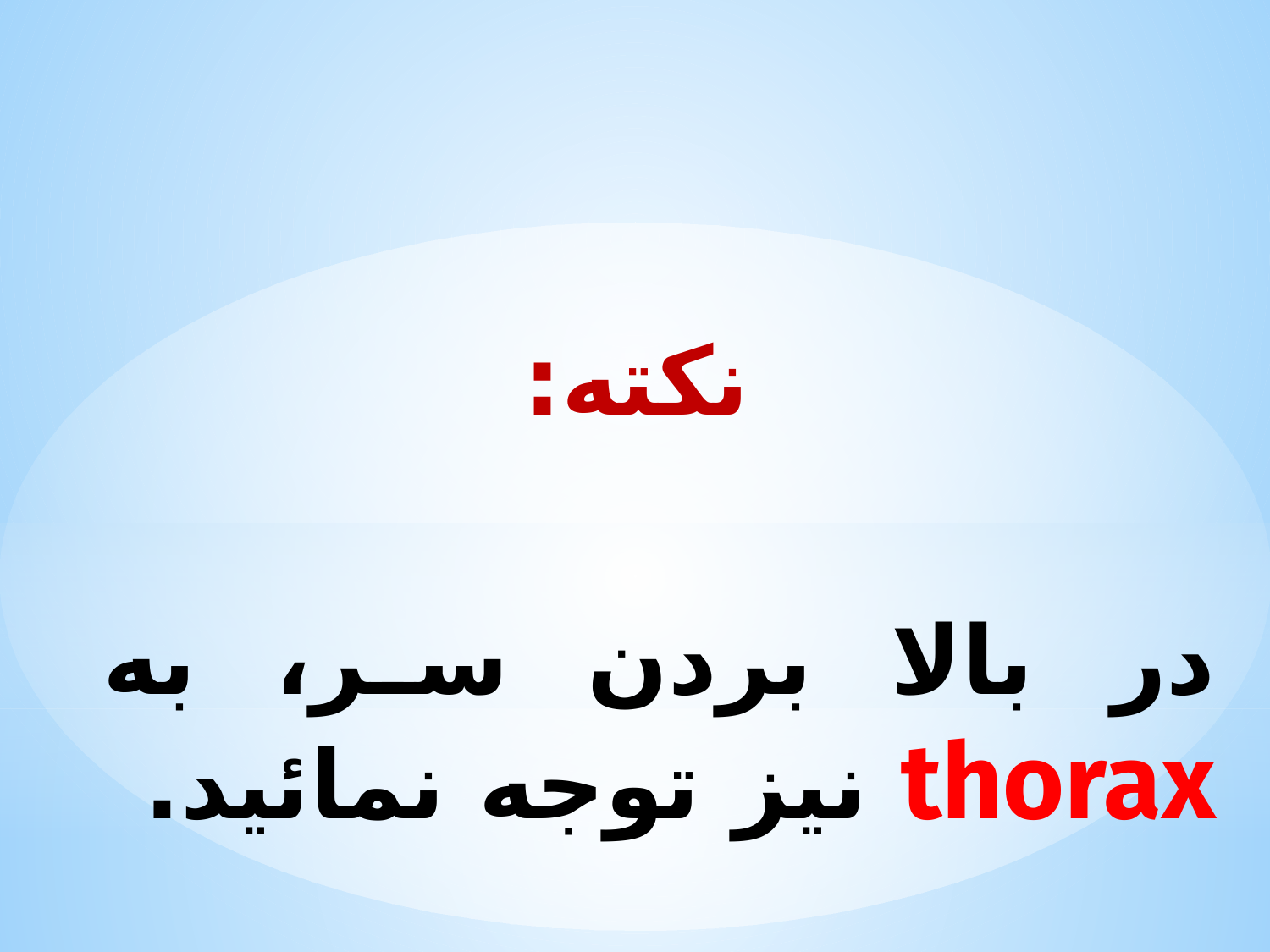

نکته:

در بالا بردن سر، به thorax نیز توجه نمائید.